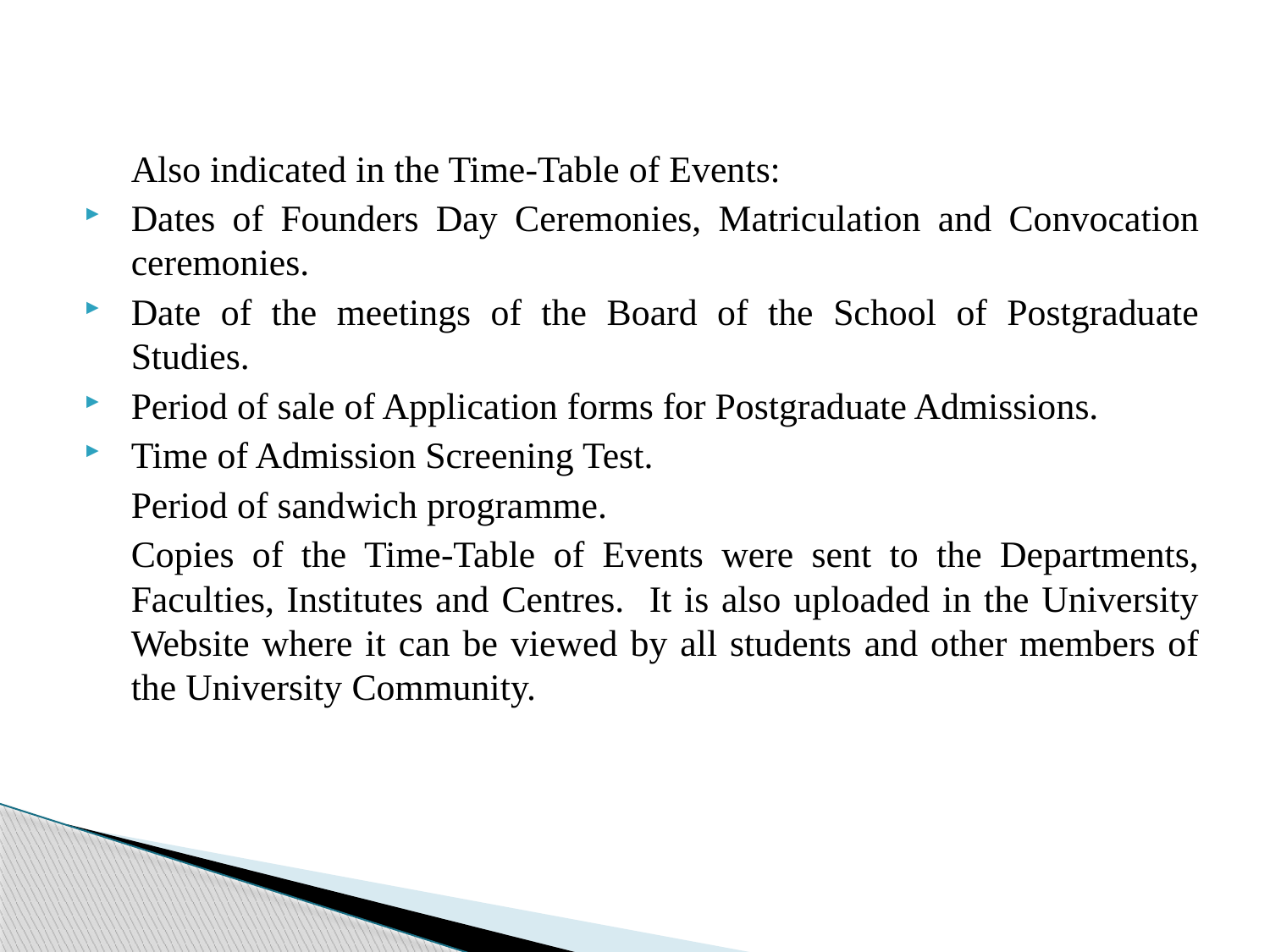

Also indicated in the Time-Table of Events:
Dates of Founders Day Ceremonies, Matriculation and Convocation ceremonies.
Date of the meetings of the Board of the School of Postgraduate Studies.
Period of sale of Application forms for Postgraduate Admissions.
Time of Admission Screening Test.
	Period of sandwich programme.
	Copies of the Time-Table of Events were sent to the Departments, Faculties, Institutes and Centres.  It is also uploaded in the University Website where it can be viewed by all students and other members of the University Community.